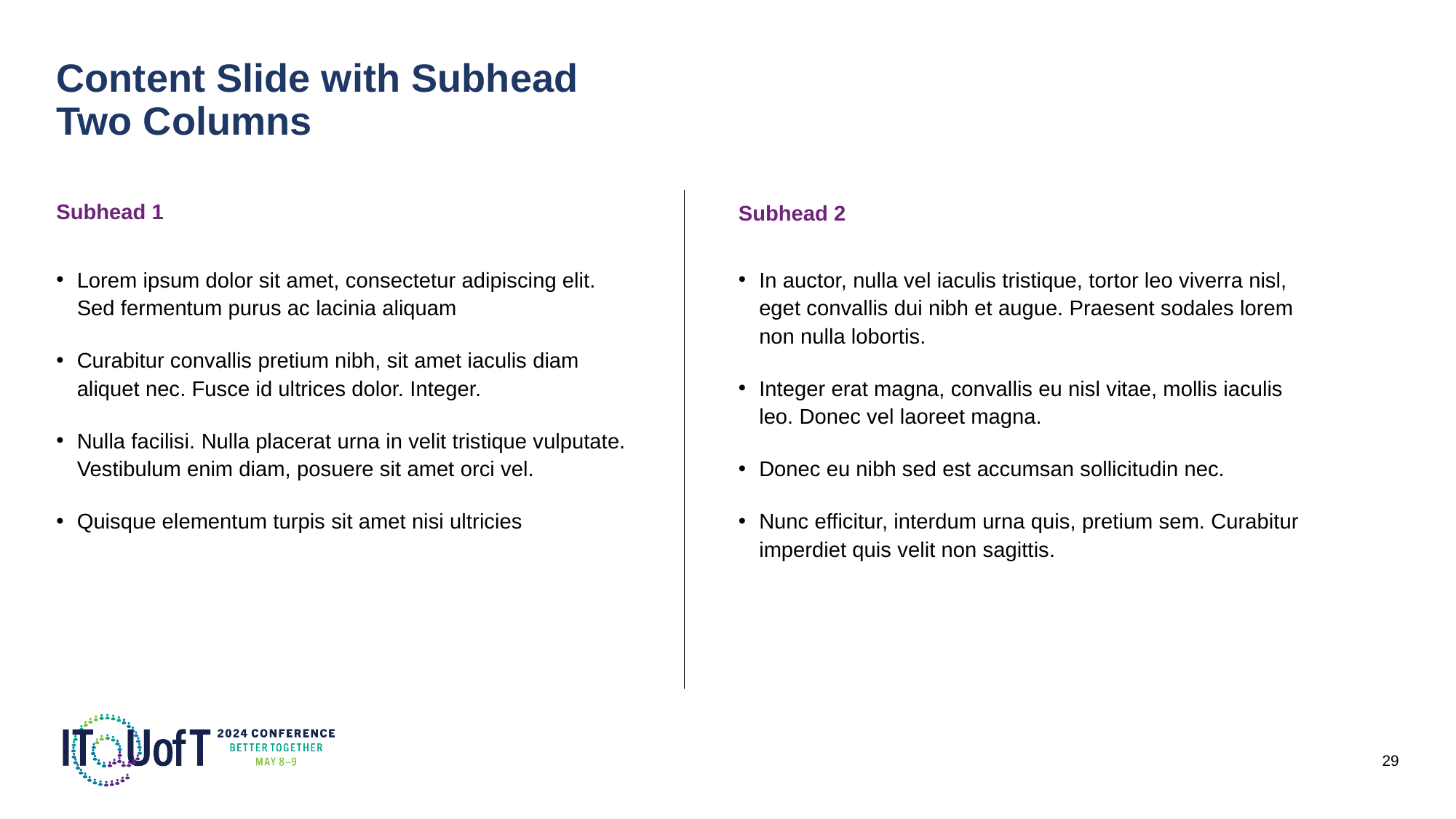

# Content Slide with Subhead Two Columns
Subhead 1
Subhead 2
Lorem ipsum dolor sit amet, consectetur adipiscing elit. Sed fermentum purus ac lacinia aliquam
Curabitur convallis pretium nibh, sit amet iaculis diam aliquet nec. Fusce id ultrices dolor. Integer.
Nulla facilisi. Nulla placerat urna in velit tristique vulputate. Vestibulum enim diam, posuere sit amet orci vel.
Quisque elementum turpis sit amet nisi ultricies

In auctor, nulla vel iaculis tristique, tortor leo viverra nisl, eget convallis dui nibh et augue. Praesent sodales lorem non nulla lobortis.
Integer erat magna, convallis eu nisl vitae, mollis iaculis leo. Donec vel laoreet magna.
Donec eu nibh sed est accumsan sollicitudin nec.
Nunc efficitur, interdum urna quis, pretium sem. Curabitur imperdiet quis velit non sagittis.
29